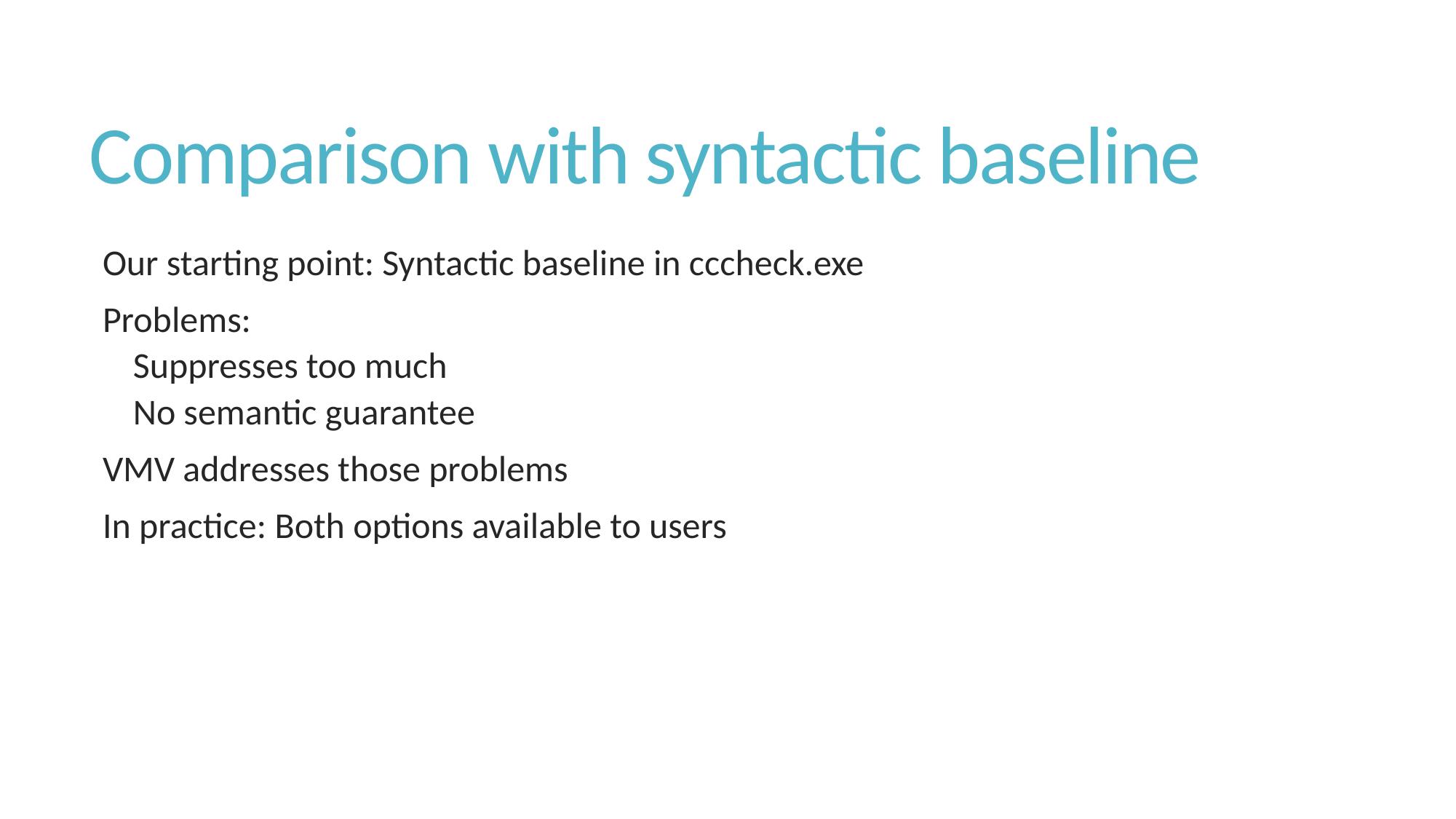

# Comparison with syntactic baseline
Our starting point: Syntactic baseline in cccheck.exe
Problems:
Suppresses too much
No semantic guarantee
VMV addresses those problems
In practice: Both options available to users